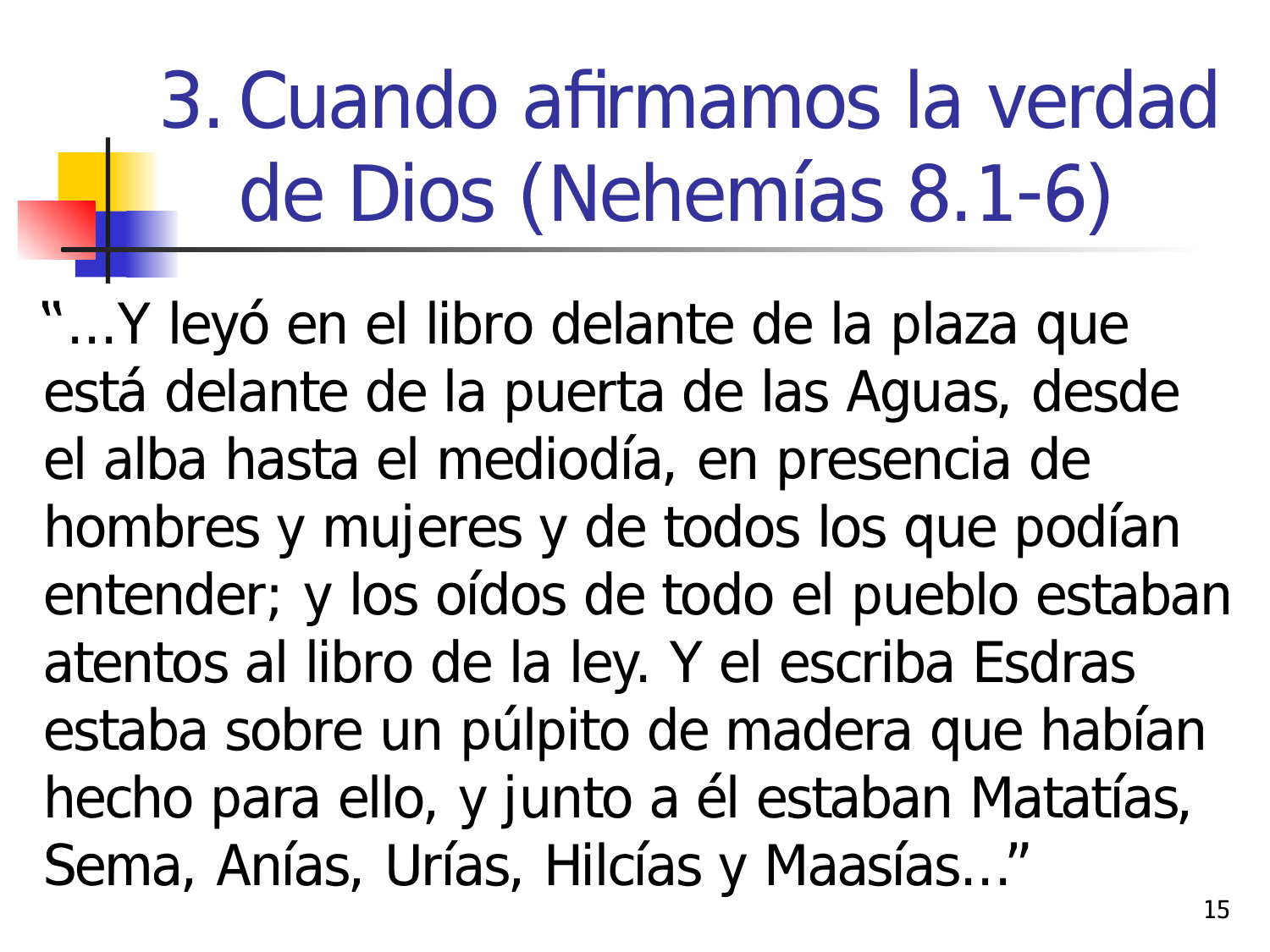

# Cuando afirmamos la verdad de Dios (Nehemías 8.1-6)
“...Y leyó en el libro delante de la plaza que está delante de la puerta de las Aguas, desde el alba hasta el mediodía, en presencia de hombres y mujeres y de todos los que podían entender; y los oídos de todo el pueblo estaban atentos al libro de la ley. Y el escriba Esdras estaba sobre un púlpito de madera que habían hecho para ello, y junto a él estaban Matatías, Sema, Anías, Urías, Hilcías y Maasías...”

15